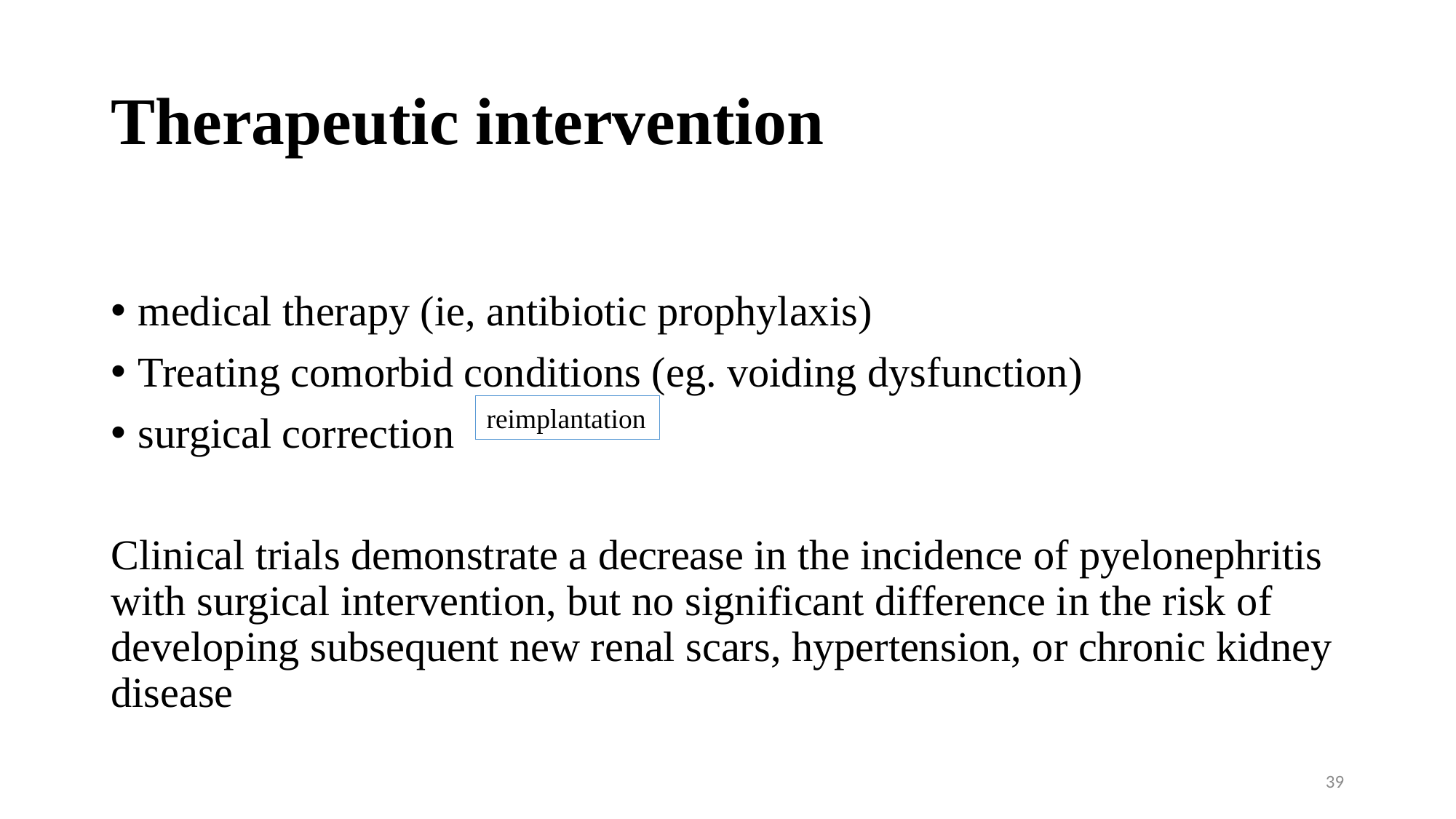

# Therapeutic intervention

medical therapy (ie, antibiotic prophylaxis)
Treating comorbid conditions (eg. voiding dysfunction)
surgical correction

Clinical trials demonstrate a decrease in the incidence of pyelonephritis with surgical intervention, but no significant difference in the risk of developing subsequent new renal scars, hypertension, or chronic kidney disease
reimplantation
39